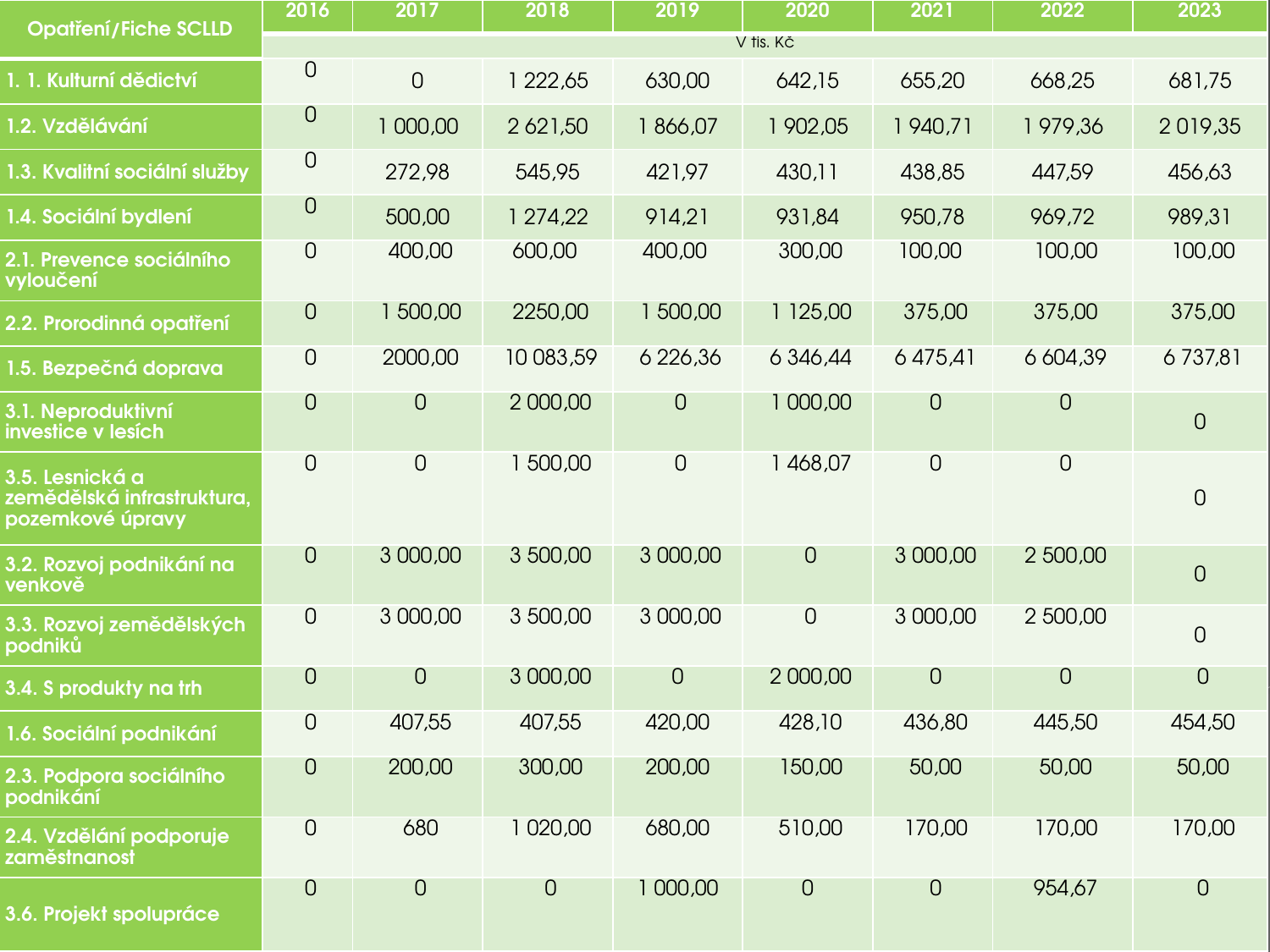

| Opatření/Fiche SCLLD | 2016 | 2017 | 2018 | 2019 | 2020 | 2021 | 2022 | 2023 |
| --- | --- | --- | --- | --- | --- | --- | --- | --- |
|  | V tis. Kč |  |  |  |  |  |  |  |
| 1. 1. Kulturní dědictví | 0 | 0 | 1 222,65 | 630,00 | 642,15 | 655,20 | 668,25 | 681,75 |
| 1.2. Vzdělávání | 0 | 1 000,00 | 2 621,50 | 1 866,07 | 1 902,05 | 1 940,71 | 1 979,36 | 2 019,35 |
| 1.3. Kvalitní sociální služby | 0 | 272,98 | 545,95 | 421,97 | 430,11 | 438,85 | 447,59 | 456,63 |
| 1.4. Sociální bydlení | 0 | 500,00 | 1 274,22 | 914,21 | 931,84 | 950,78 | 969,72 | 989,31 |
| 2.1. Prevence sociálního vyloučení | 0 | 400,00 | 600,00 | 400,00 | 300,00 | 100,00 | 100,00 | 100,00 |
| 2.2. Prorodinná opatření | 0 | 1 500,00 | 2250,00 | 1 500,00 | 1 125,00 | 375,00 | 375,00 | 375,00 |
| 1.5. Bezpečná doprava | 0 | 2000,00 | 10 083,59 | 6 226,36 | 6 346,44 | 6 475,41 | 6 604,39 | 6 737,81 |
| 3.1. Neproduktivní investice v lesích | 0 | 0 | 2 000,00 | 0 | 1 000,00 | 0 | 0 | 0 |
| 3.5. Lesnická a zemědělská infrastruktura, pozemkové úpravy | 0 | 0 | 1 500,00 | 0 | 1 468,07 | 0 | 0 | 0 |
| 3.2. Rozvoj podnikání na venkově | 0 | 3 000,00 | 3 500,00 | 3 000,00 | 0 | 3 000,00 | 2 500,00 | 0 |
| 3.3. Rozvoj zemědělských podniků | 0 | 3 000,00 | 3 500,00 | 3 000,00 | 0 | 3 000,00 | 2 500,00 | 0 |
| 3.4. S produkty na trh | 0 | 0 | 3 000,00 | 0 | 2 000,00 | 0 | 0 | 0 |
| 1.6. Sociální podnikání | 0 | 407,55 | 407,55 | 420,00 | 428,10 | 436,80 | 445,50 | 454,50 |
| 2.3. Podpora sociálního podnikání | 0 | 200,00 | 300,00 | 200,00 | 150,00 | 50,00 | 50,00 | 50,00 |
| 2.4. Vzdělání podporuje zaměstnanost | 0 | 680 | 1 020,00 | 680,00 | 510,00 | 170,00 | 170,00 | 170,00 |
| 3.6. Projekt spolupráce | 0 | 0 | 0 | 1 000,00 | 0 | 0 | 954,67 | 0 |